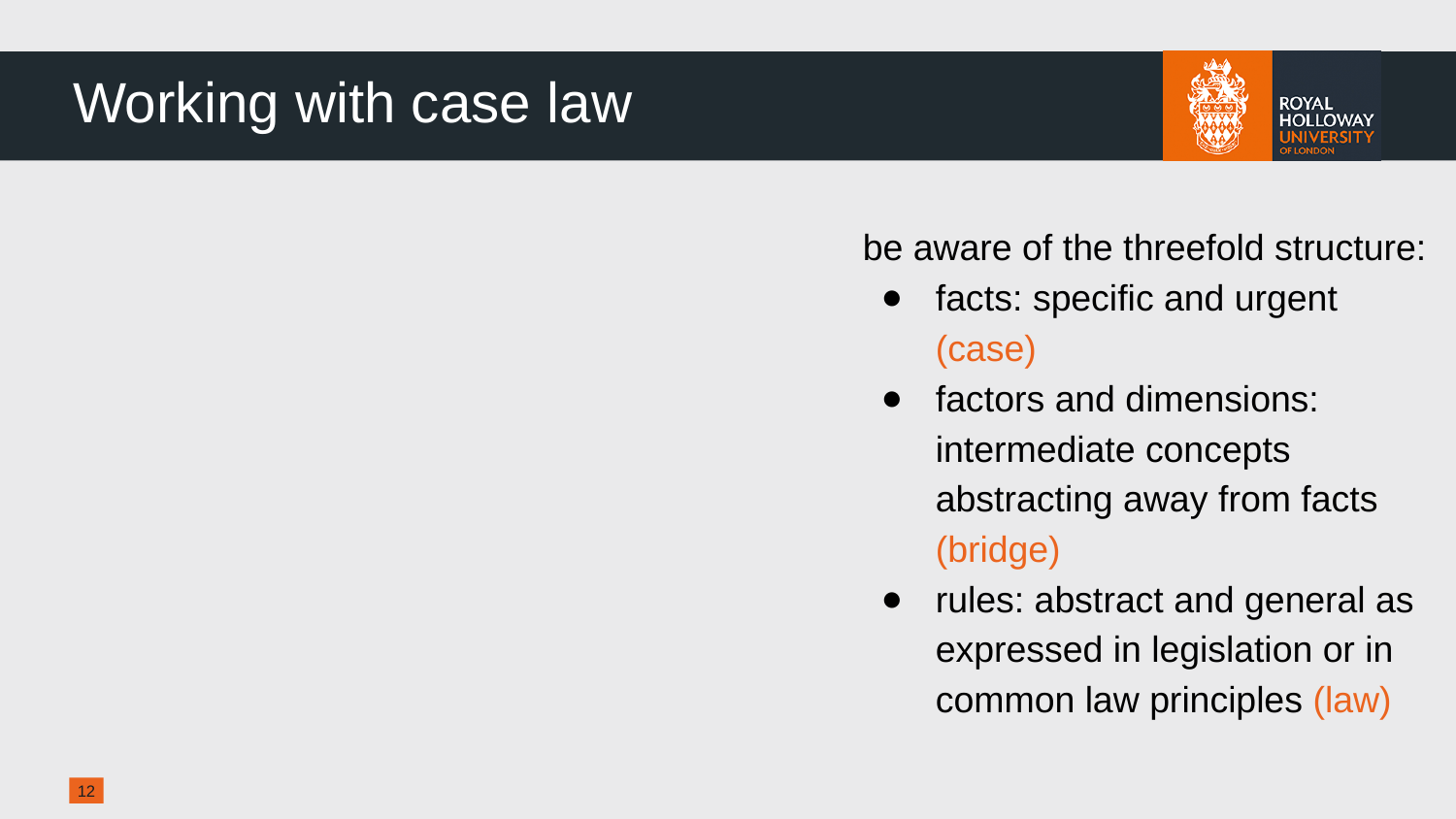

# Working with case law
be aware of the threefold structure:
facts: specific and urgent (case)
factors and dimensions: intermediate concepts abstracting away from facts (bridge)
rules: abstract and general as expressed in legislation or in common law principles (law)

12